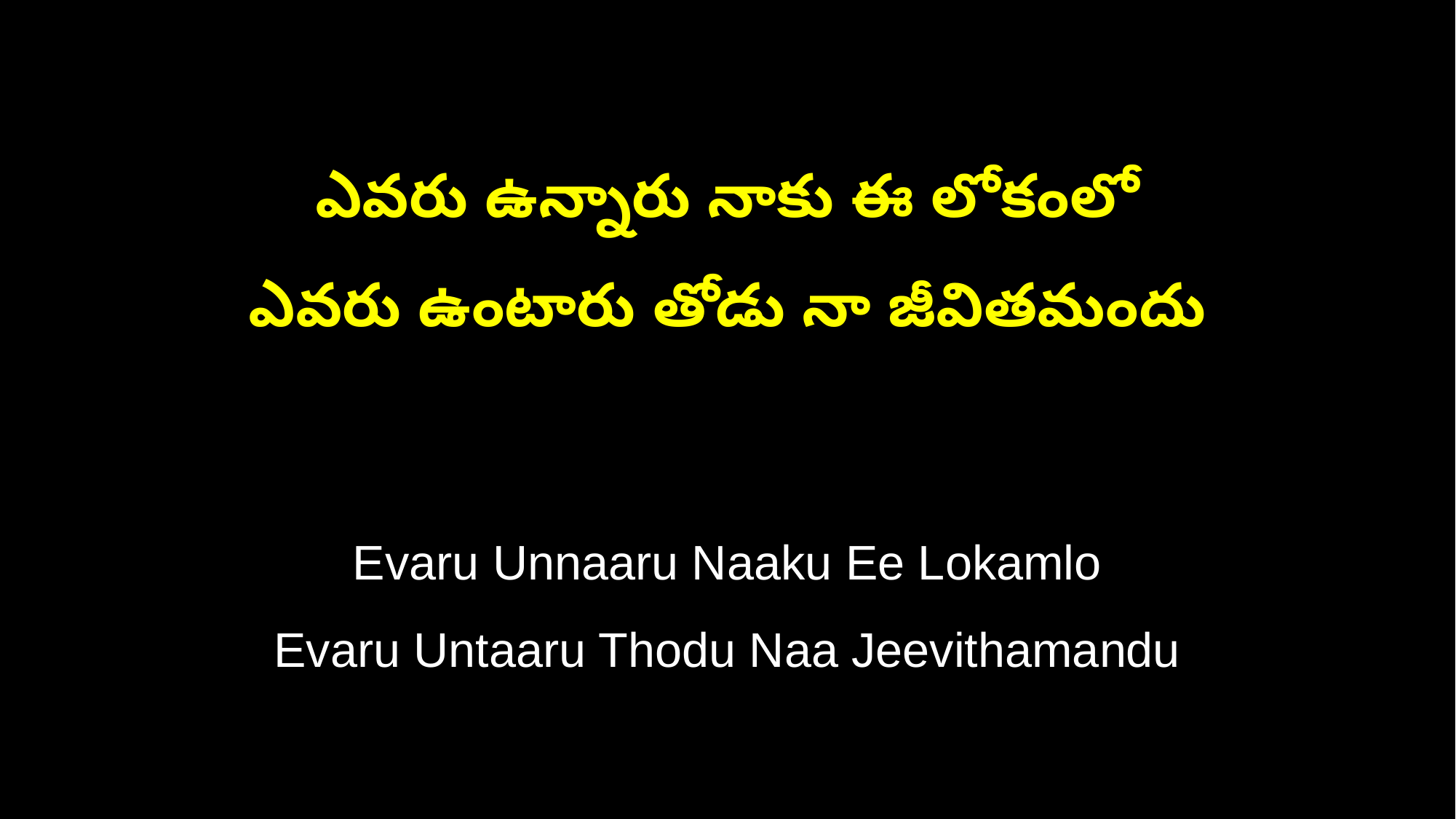

ఎవరు ఉన్నారు నాకు ఈ లోకంలో
ఎవరు ఉంటారు తోడు నా జీవితమందు
Evaru Unnaaru Naaku Ee Lokamlo
Evaru Untaaru Thodu Naa Jeevithamandu